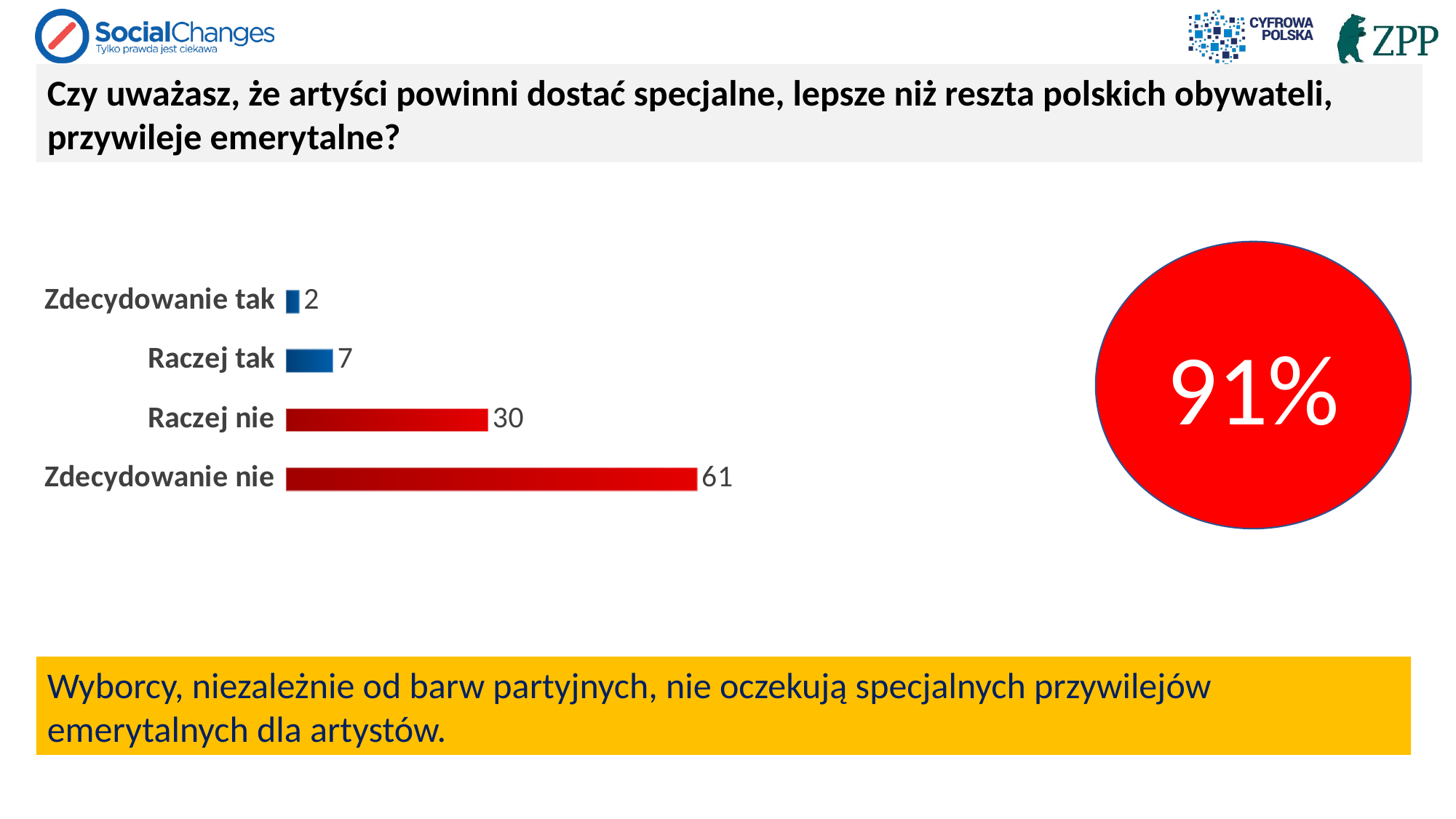

Czy uważasz, że artyści powinni dostać specjalne, lepsze niż reszta polskich obywateli, przywileje emerytalne?
91%

### Chart

| Category |  |
|---|---|
| Zdecydowanie nie | 0.61 |
| Raczej nie | 0.3 |
| Raczej tak | 0.07 |
| Zdecydowanie tak | 0.02 |
Wyborcy, niezależnie od barw partyjnych, nie oczekują specjalnych przywilejów emerytalnych dla artystów.